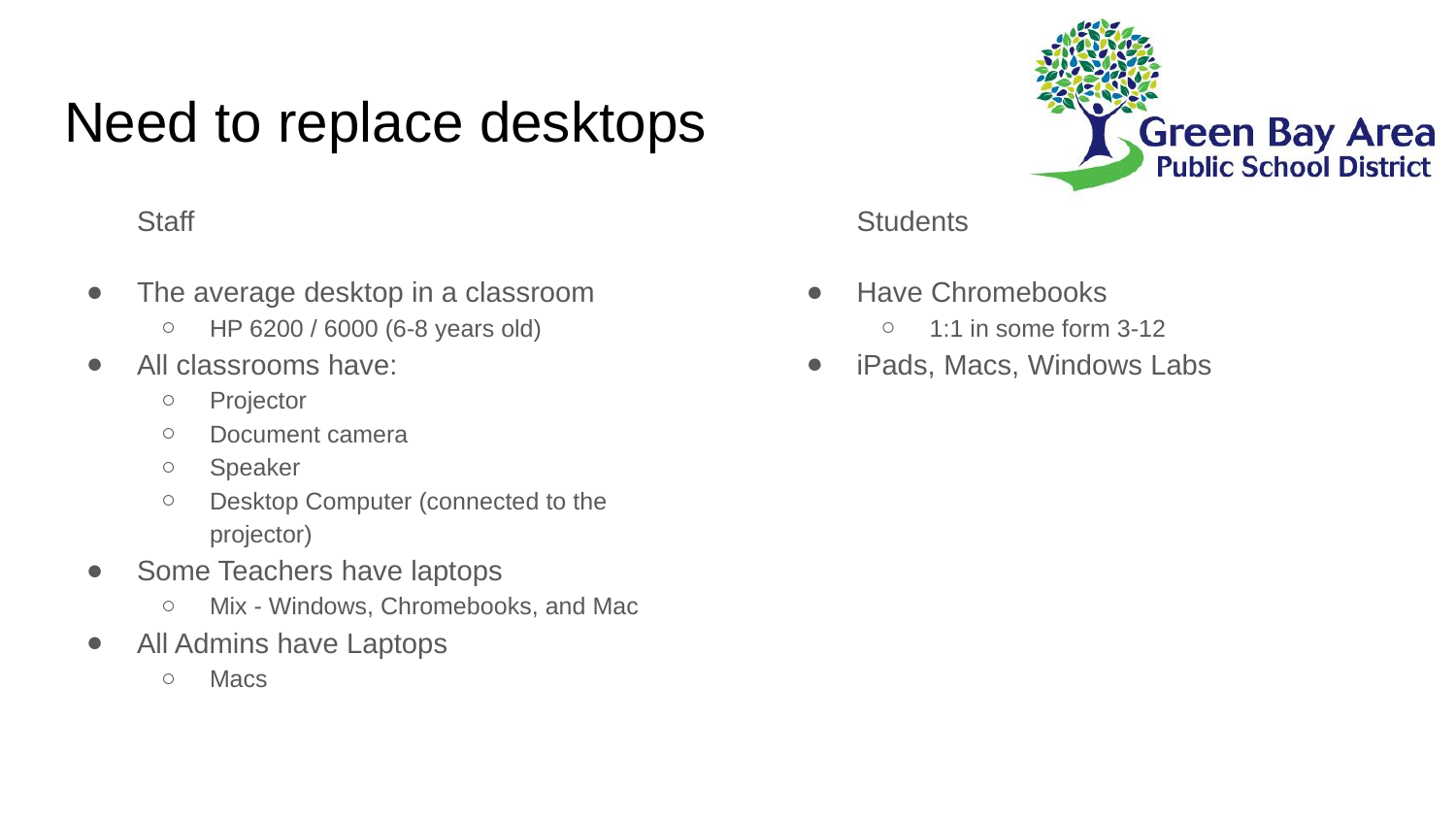

# Need to replace desktops
Staff
The average desktop in a classroom
HP 6200 / 6000 (6-8 years old)
All classrooms have:
Projector
Document camera
Speaker
Desktop Computer (connected to the projector)
Some Teachers have laptops
Mix - Windows, Chromebooks, and Mac
All Admins have Laptops
Macs
Students
Have Chromebooks
1:1 in some form 3-12
iPads, Macs, Windows Labs